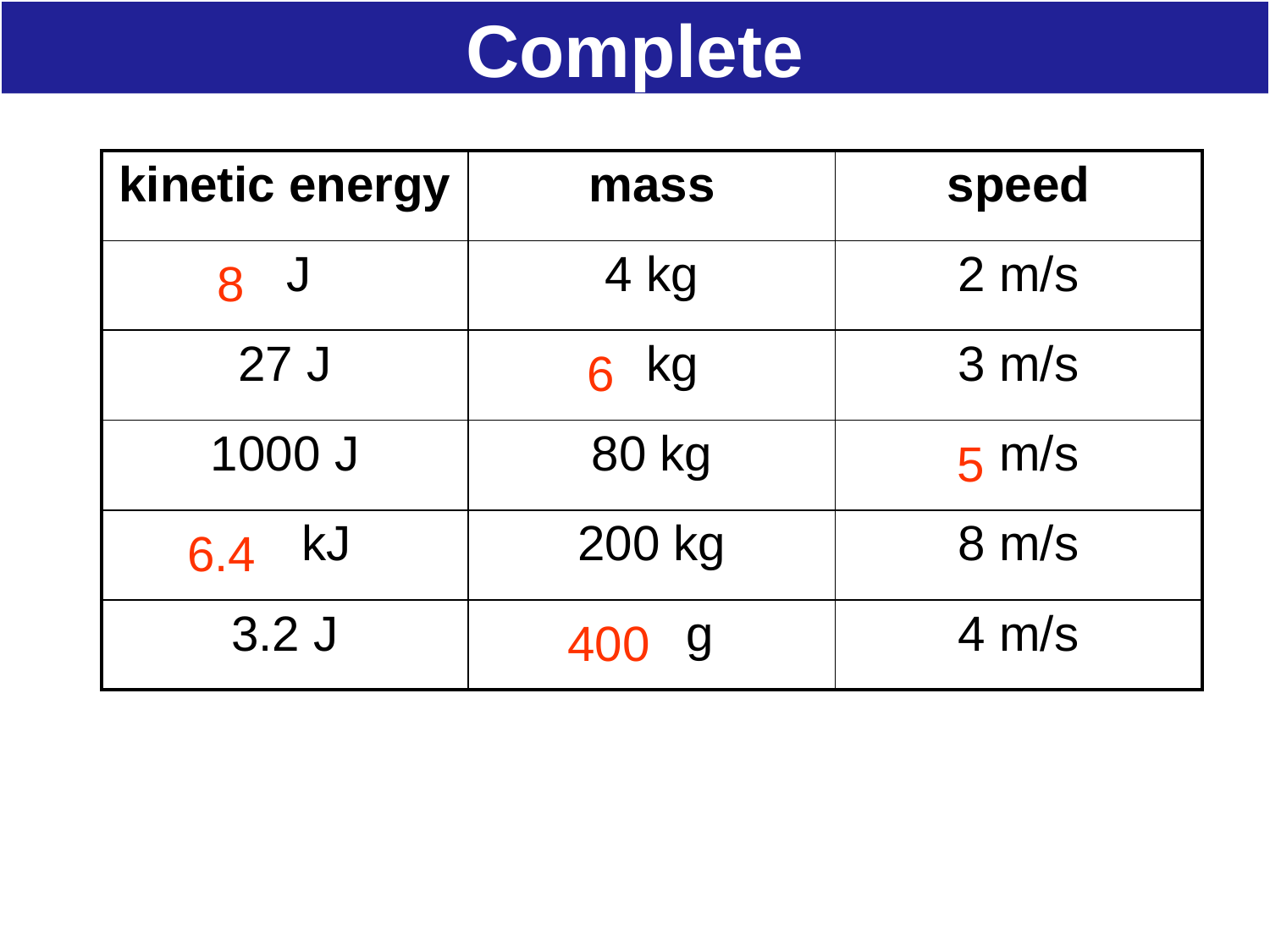

# Complete
| kinetic energy | mass | speed |
| --- | --- | --- |
| J | 4 kg | 2 m/s |
| 27 J | kg | 3 m/s |
| 1000 J | 80 kg | m/s |
| kJ | 200 kg | 8 m/s |
| 3.2 J | 3.03g | 4 m/s |
8
6
5
6.4
400